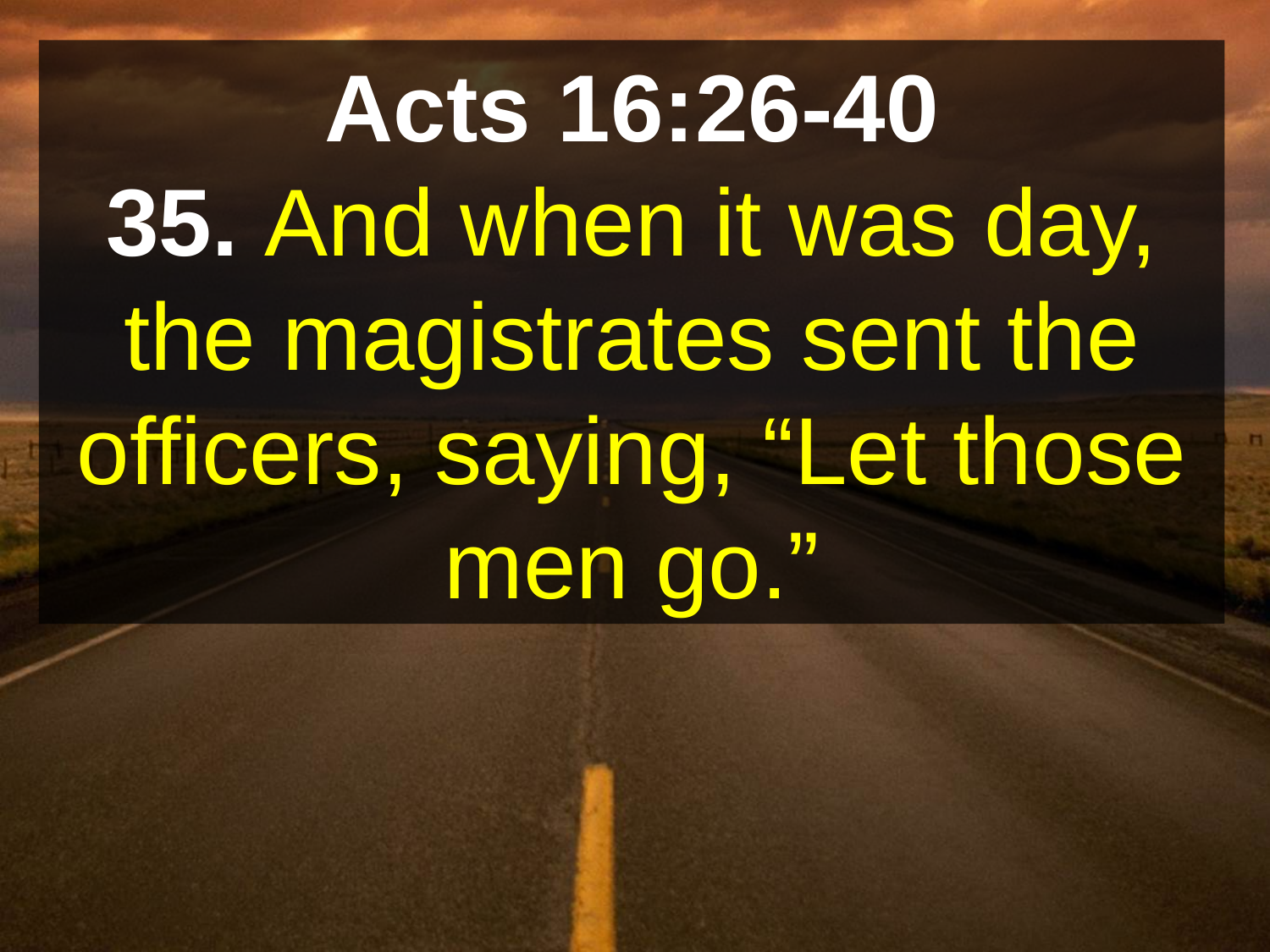

Acts 16:26-40
35. And when it was day, the magistrates sent the officers, saying, “Let those men go.”